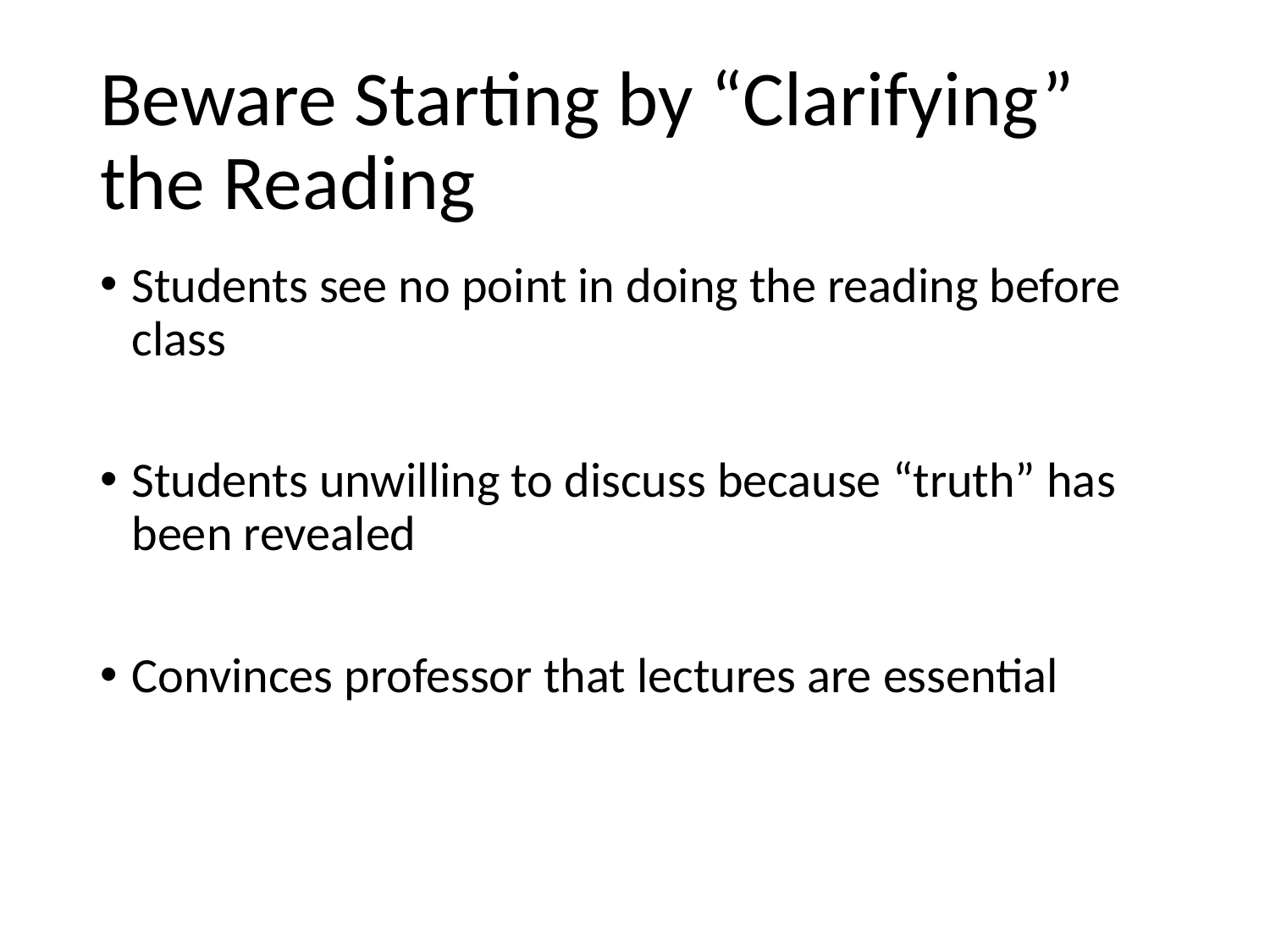

# Beware Starting by “Clarifying” the Reading
Students see no point in doing the reading before class

Students unwilling to discuss because “truth” has been revealed

Convinces professor that lectures are essential